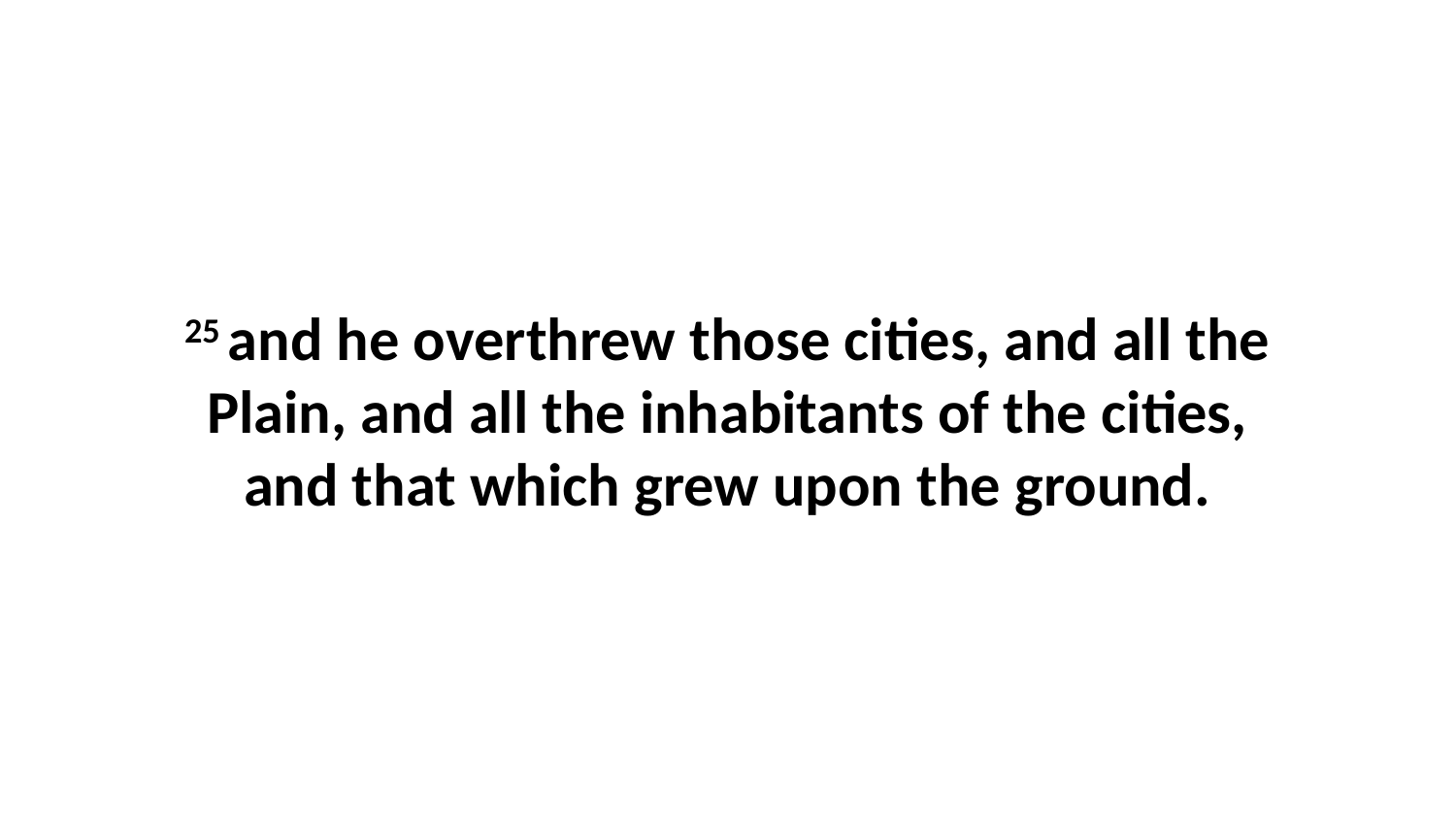

25 and he overthrew those cities, and all the Plain, and all the inhabitants of the cities, and that which grew upon the ground.